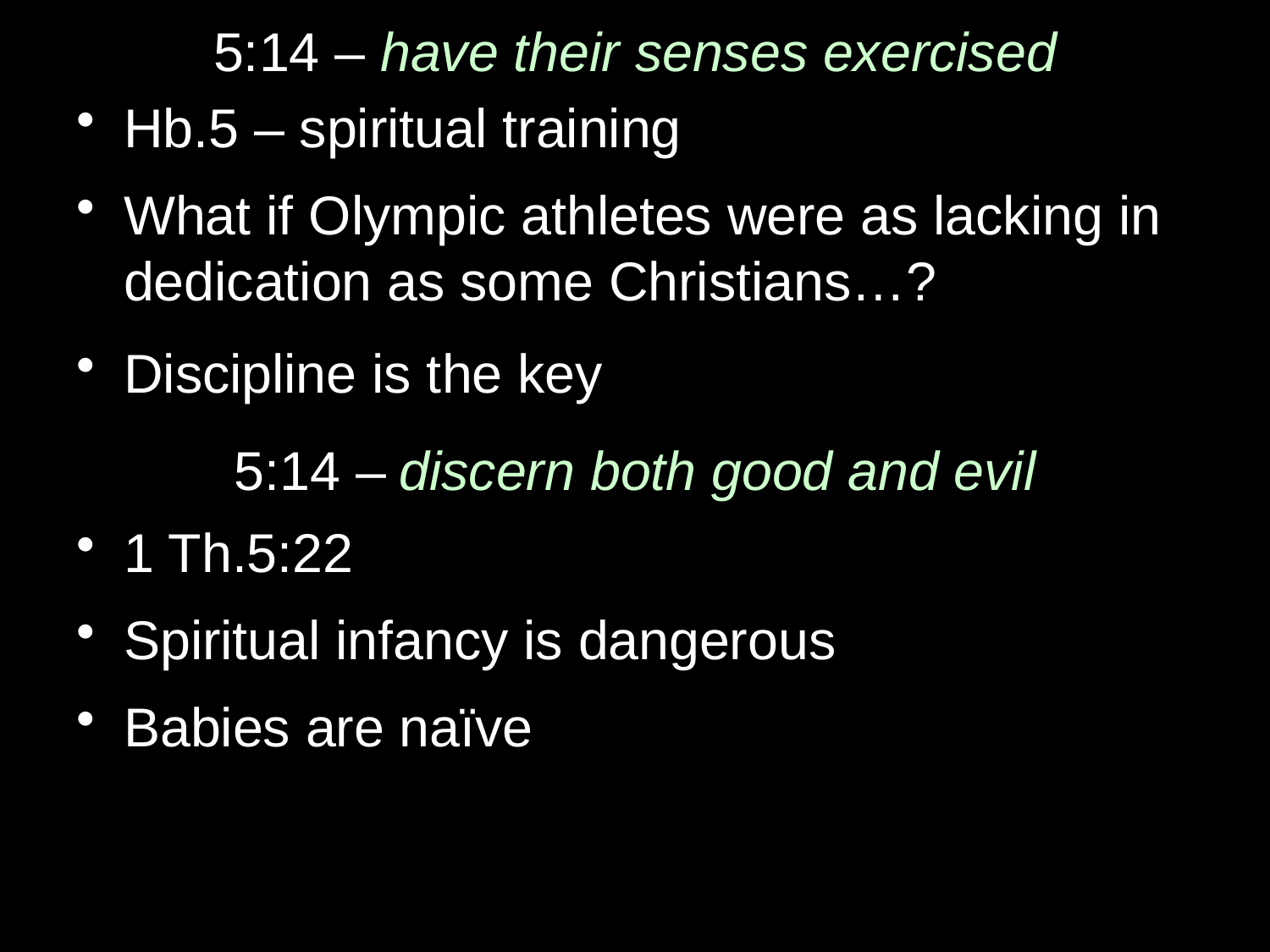

5:14 – have their senses exercised
Hb.5 – spiritual training
What if Olympic athletes were as lacking in dedication as some Christians…?
Discipline is the key
5:14 – discern both good and evil
1 Th.5:22
Spiritual infancy is dangerous
Babies are naïve